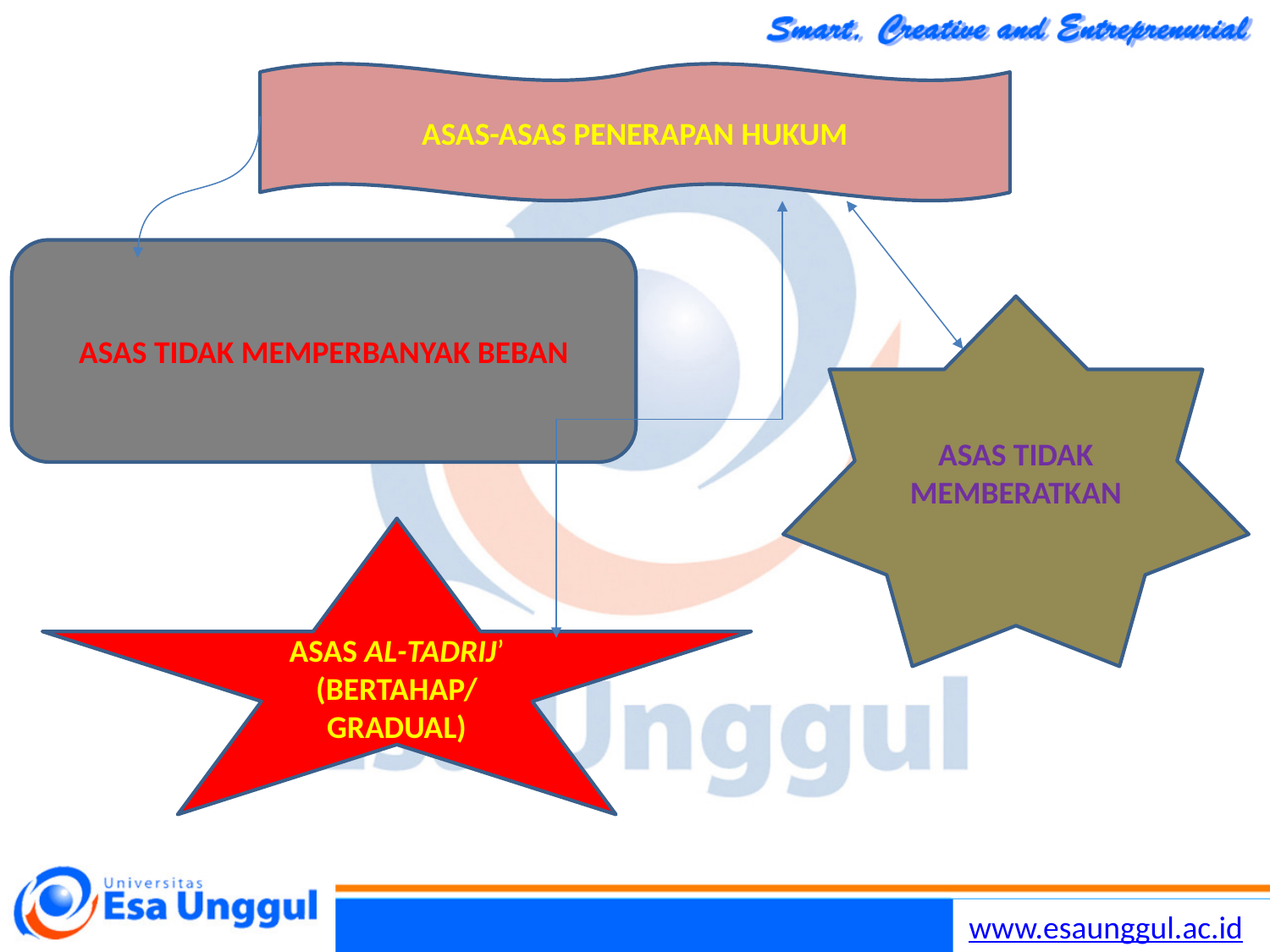

ASAS-ASAS PENERAPAN HUKUM
ASAS TIDAK MEMPERBANYAK BEBAN
ASAS TIDAK MEMBERATKAN
ASAS AL-TADRIJ’
(BERTAHAP/
GRADUAL)